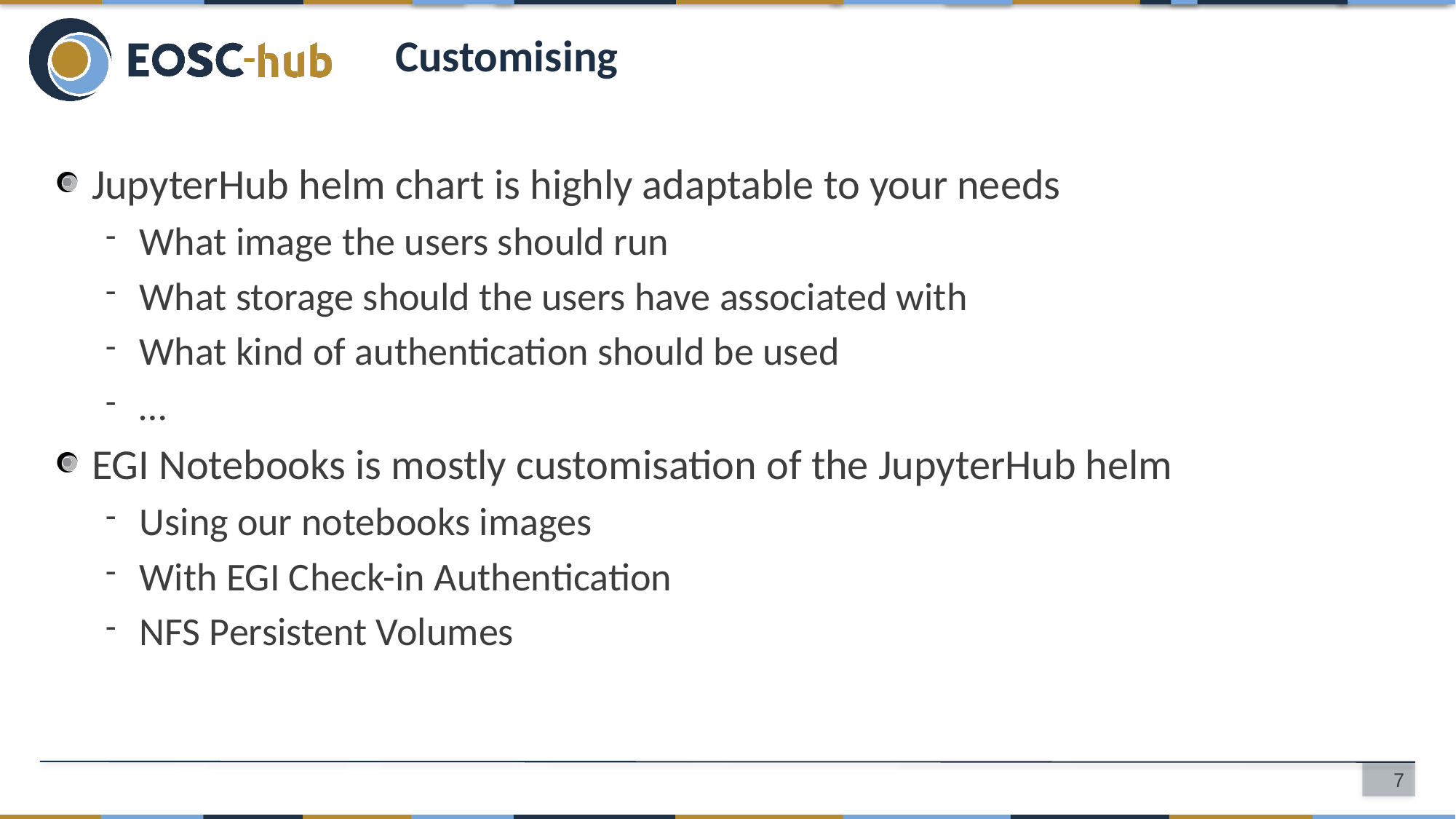

# Customising
JupyterHub helm chart is highly adaptable to your needs
What image the users should run
What storage should the users have associated with
What kind of authentication should be used
…
EGI Notebooks is mostly customisation of the JupyterHub helm
Using our notebooks images
With EGI Check-in Authentication
NFS Persistent Volumes
7